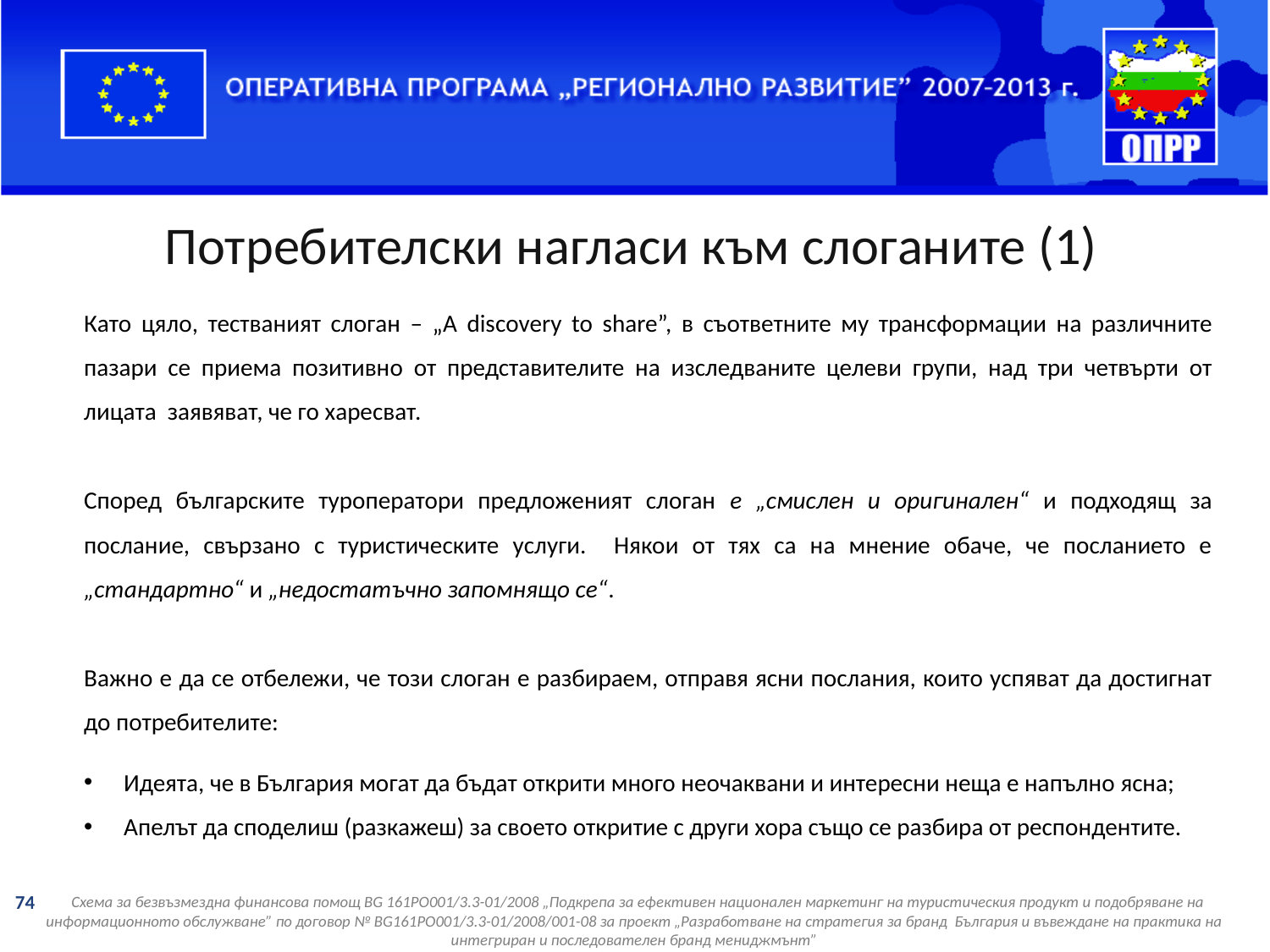

Потребителски нагласи към слоганите (1)
Като цяло, тестваният слоган – „A discovery to share”, в съответните му трансформации на различните пазари се приема позитивно от представителите на изследваните целеви групи, над три четвърти от лицата  заявяват, че го харесват.

Според българските туроператори предложеният слоган е „смислен и оригинален“ и подходящ за послание, свързано с туристическите услуги.  Някои от тях са на мнение обаче, че посланието е „стандартно“ и „недостатъчно запомнящо се“.
Важно е да се отбележи, че този слоган е разбираем, отправя ясни послания, които успяват да достигнат до потребителите:

Идеята, че в България могат да бъдат открити много неочаквани и интересни неща е напълно ясна;
Апелът да споделиш (разкажеш) за своето откритие с други хора също се разбира от респондентите.